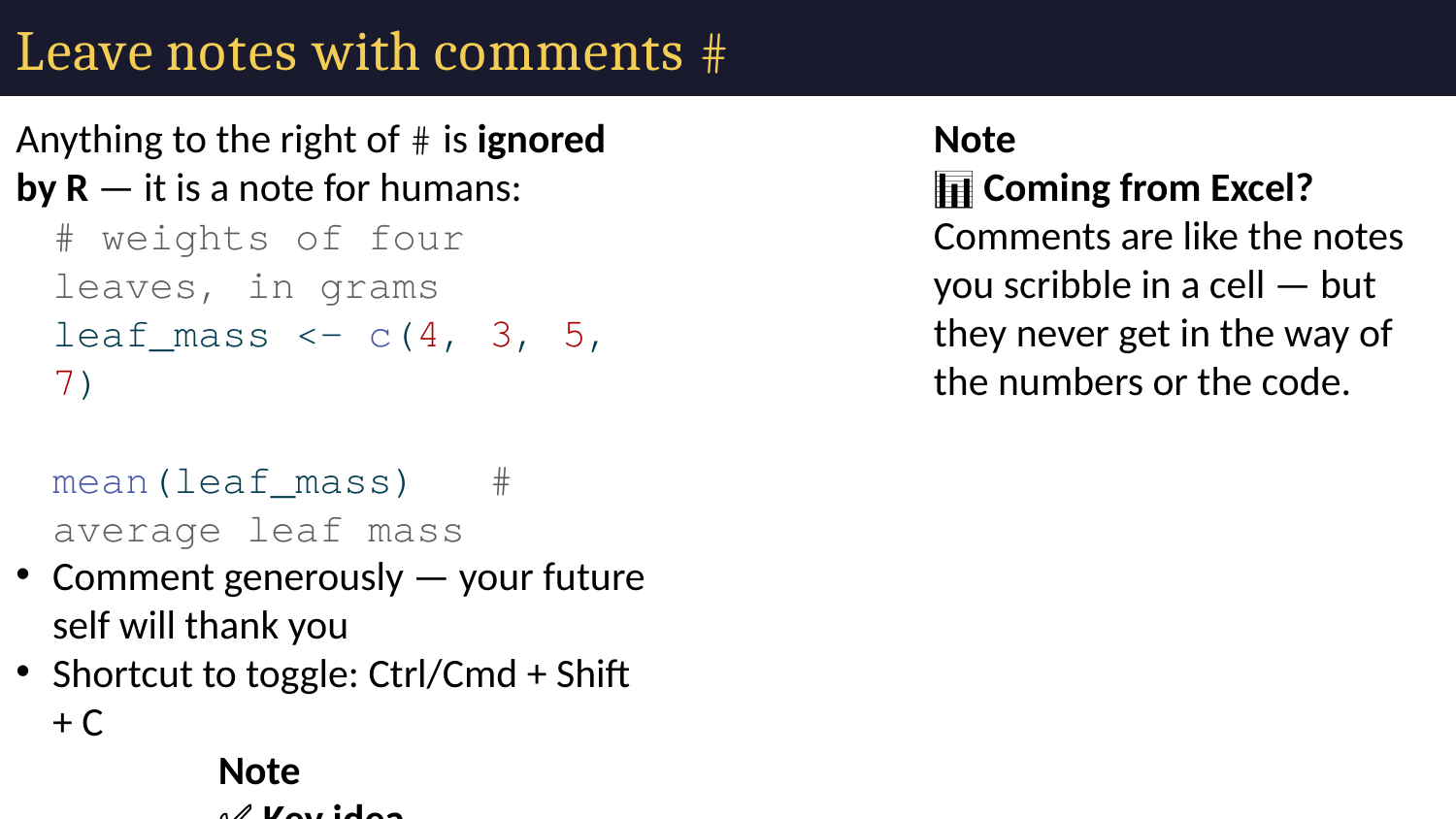

# Leave notes with comments #
Anything to the right of # is ignored by R — it is a note for humans:
# weights of four leaves, in grams leaf_mass <- c(4, 3, 5, 7) mean(leaf_mass)   # average leaf mass
Comment generously — your future self will thank you
Shortcut to toggle: Ctrl/Cmd + Shift + C
Note
✅ Key idea
If a line confused you while writing it, comment why you did it.
Note
📊 Coming from Excel?
Comments are like the notes you scribble in a cell — but they never get in the way of the numbers or the code.